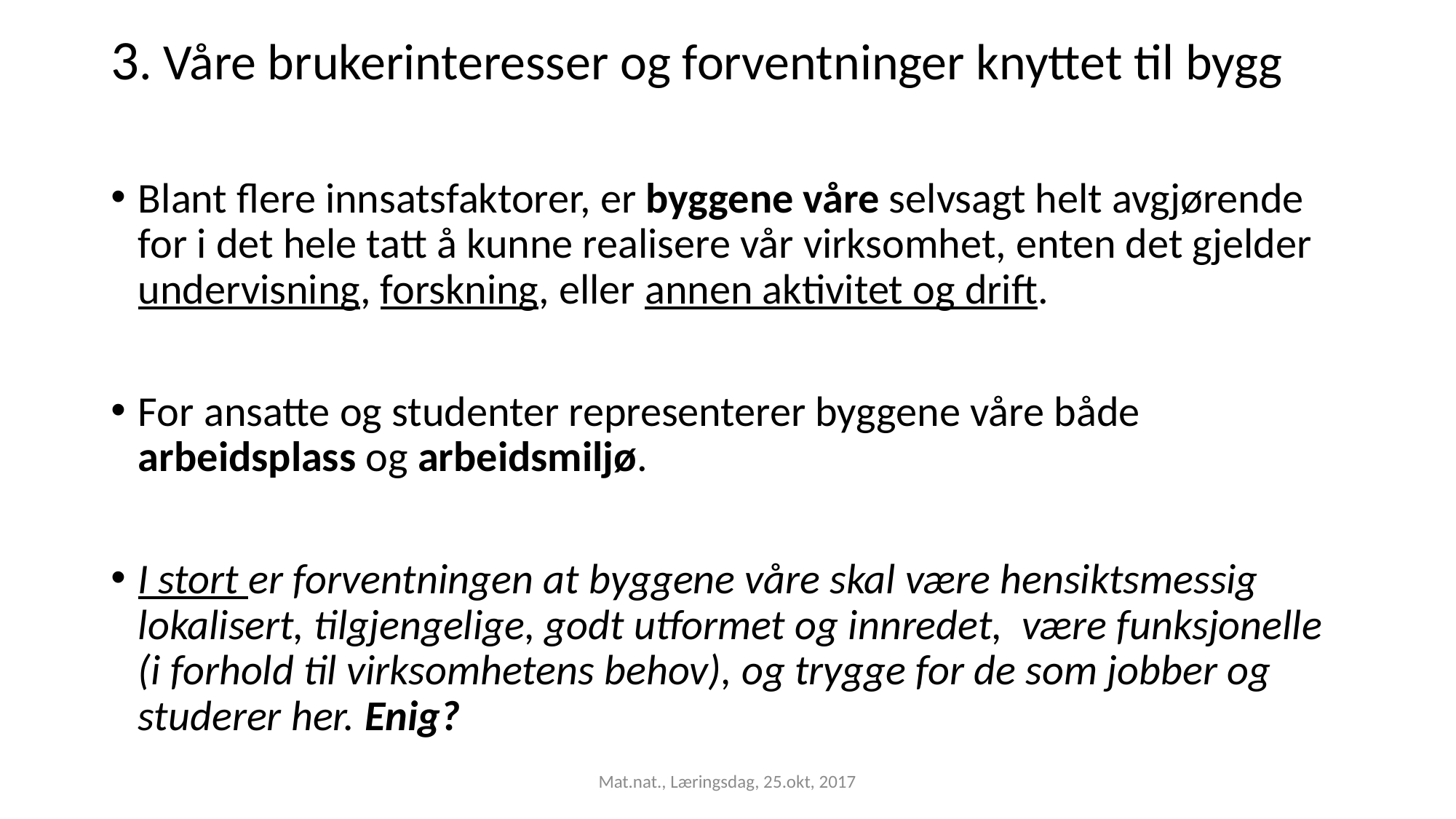

# 3. Våre brukerinteresser og forventninger knyttet til bygg

Blant flere innsatsfaktorer, er byggene våre selvsagt helt avgjørende  for i det hele tatt å kunne realisere vår virksomhet, enten det gjelder undervisning, forskning, eller annen aktivitet og drift.

For ansatte og studenter representerer byggene våre både arbeidsplass og arbeidsmiljø.

I stort er forventningen at byggene våre skal være hensiktsmessig lokalisert, tilgjengelige, godt utformet og innredet,  være funksjonelle (i forhold til virksomhetens behov), og trygge for de som jobber og studerer her. Enig?
Mat.nat., Læringsdag, 25.okt, 2017